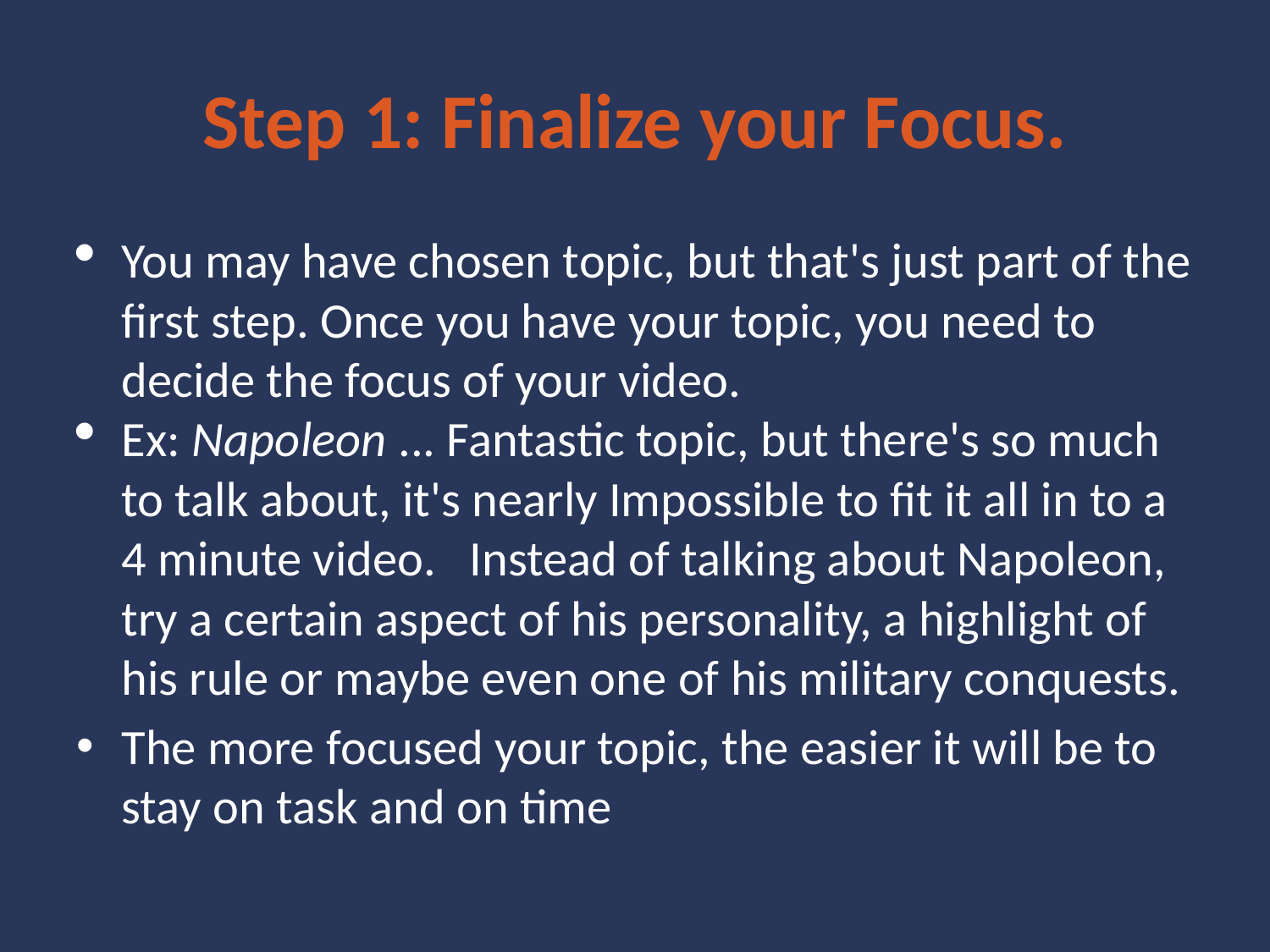

# Step 1: Finalize your Focus.
You may have chosen topic, but that's just part of the first step. Once you have your topic, you need to decide the focus of your video.
Ex: Napoleon ... Fantastic topic, but there's so much to talk about, it's nearly Impossible to fit it all in to a 4 minute video.   Instead of talking about Napoleon, try a certain aspect of his personality, a highlight of his rule or maybe even one of his military conquests.
The more focused your topic, the easier it will be to stay on task and on time